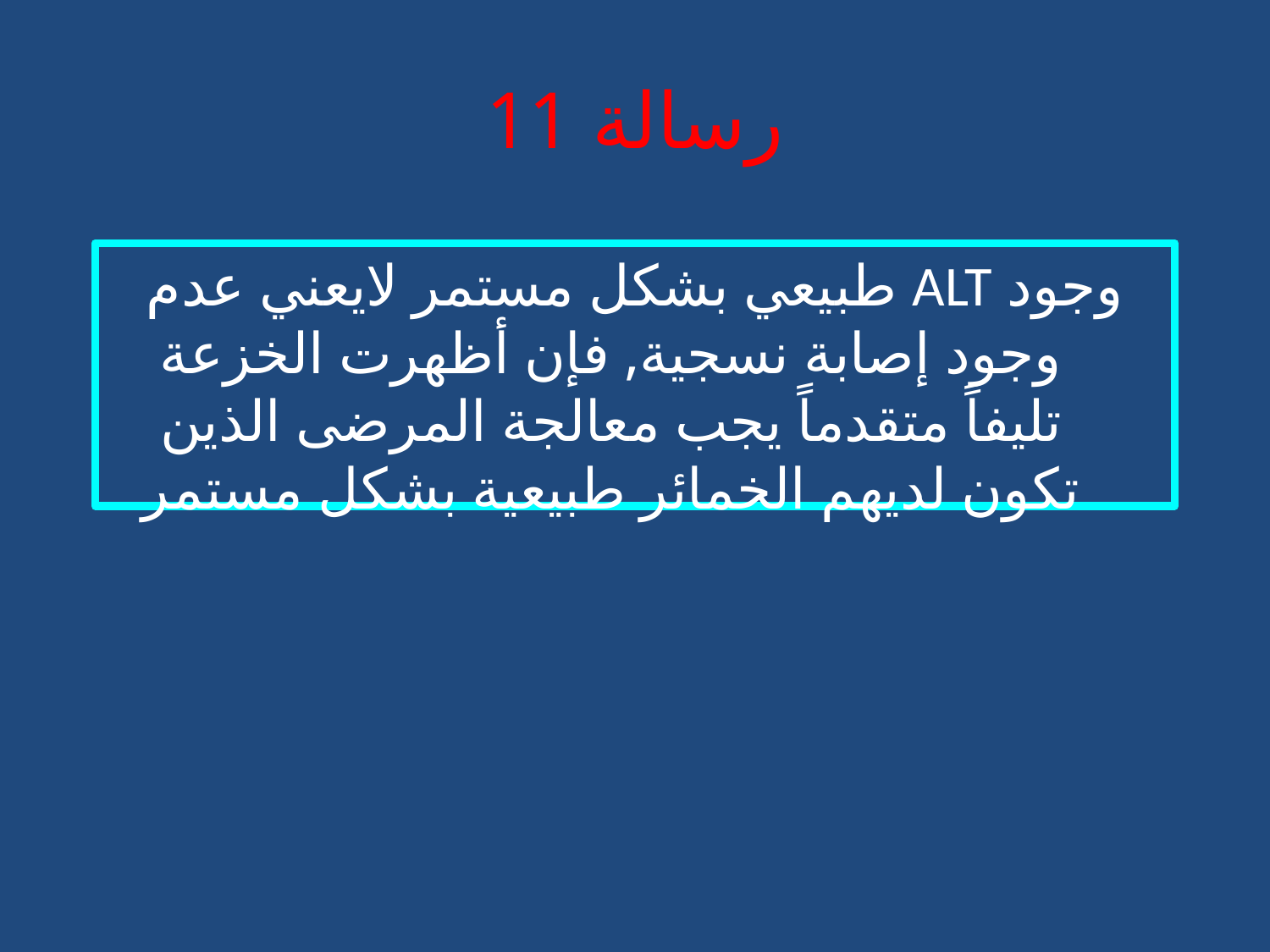

# رسالة 11
وجود ALT طبيعي بشكل مستمر لايعني عدم وجود إصابة نسجية, فإن أظهرت الخزعة تليفاً متقدماً يجب معالجة المرضى الذين تكون لديهم الخمائر طبيعية بشكل مستمر